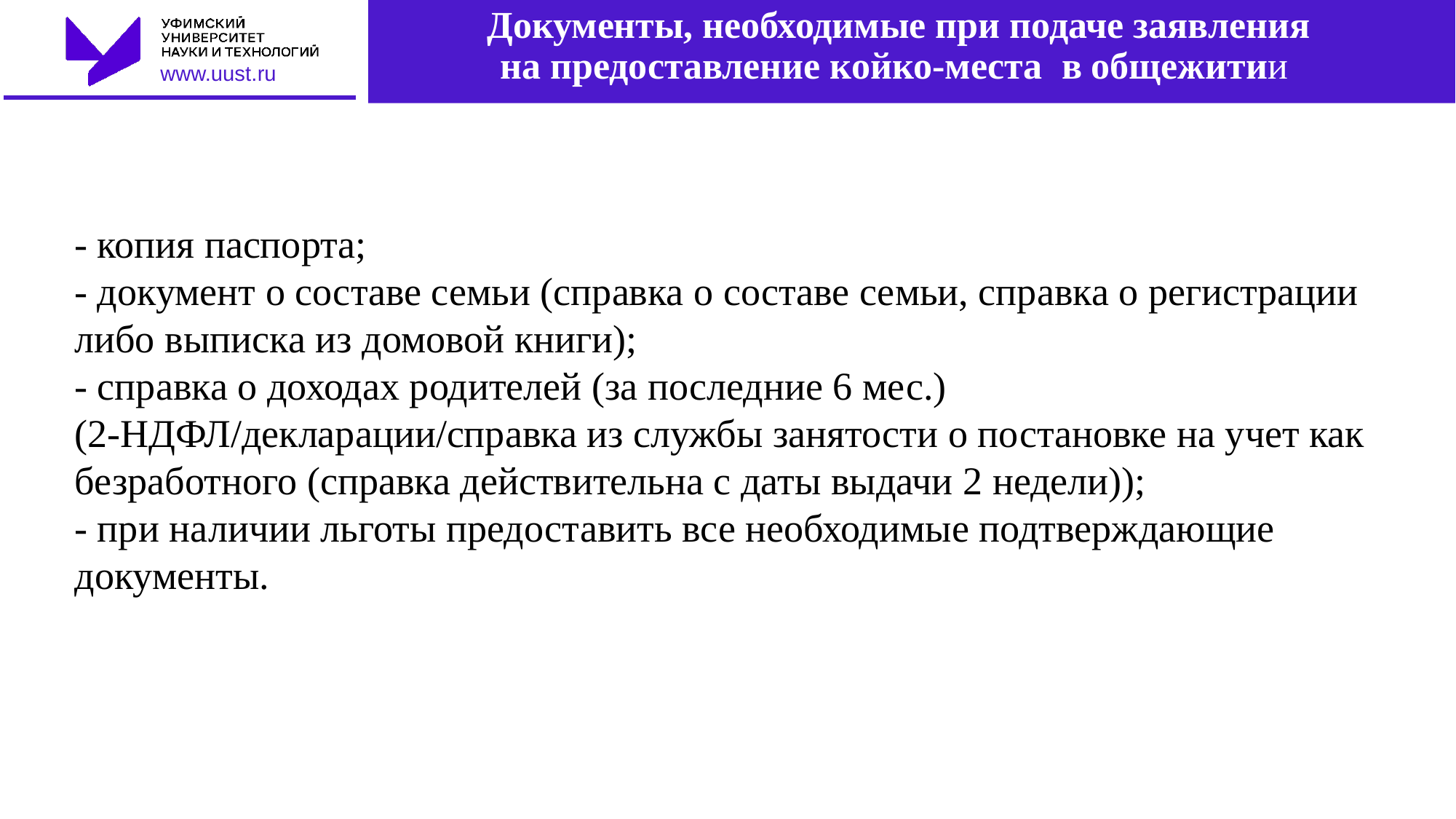

# Документы, необходимые при подаче заявления на предоставление койко-места  в общежитии
- копия паспорта;
- документ о составе семьи (справка о составе семьи, справка о регистрации либо выписка из домовой книги);
- справка о доходах родителей (за последние 6 мес.) (2-НДФЛ/декларации/справка из службы занятости о постановке на учет как безработного (справка действительна с даты выдачи 2 недели));
- при наличии льготы предоставить все необходимые подтверждающие документы.